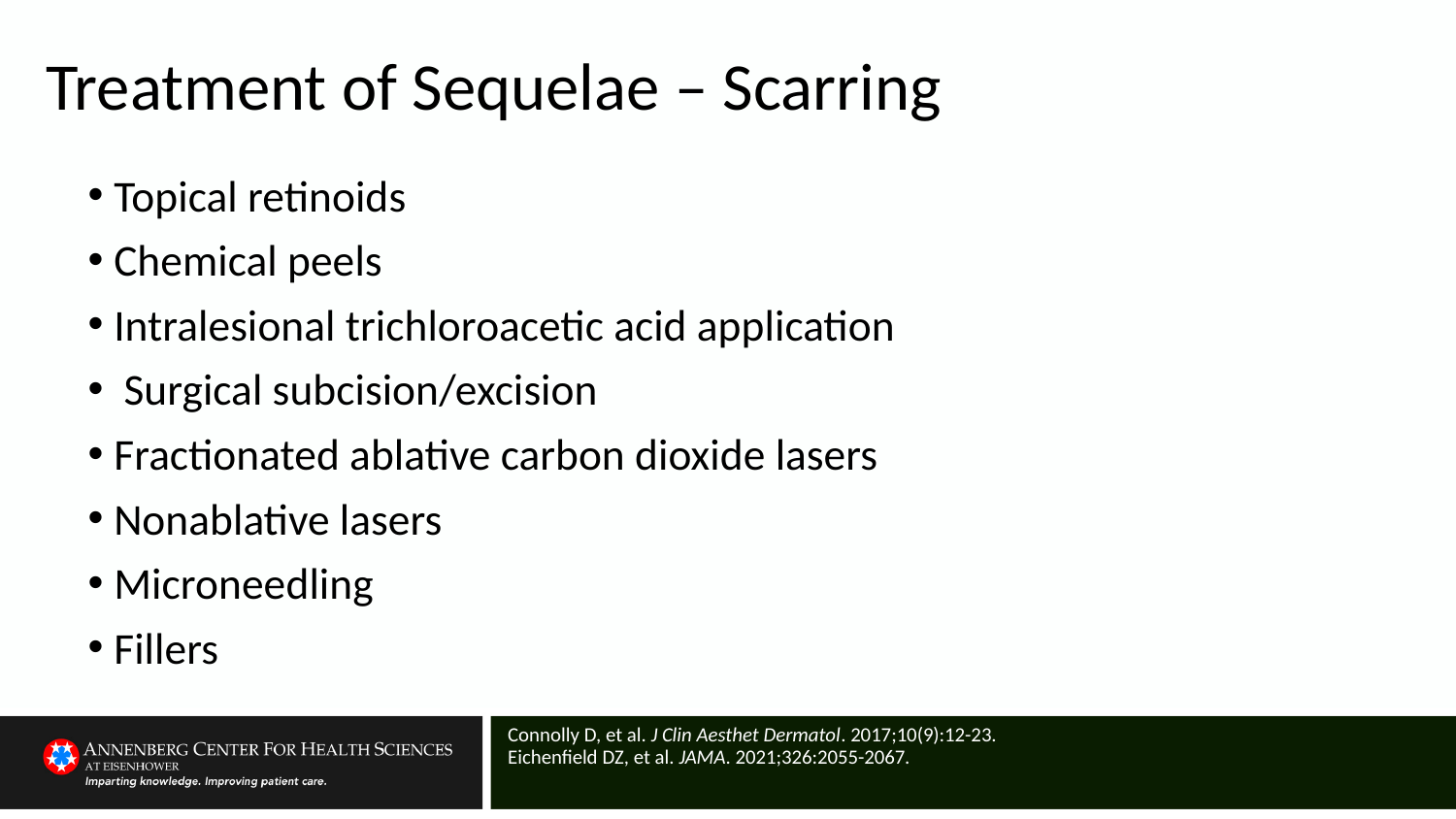

# Treatment of Sequelae – Scarring
Topical retinoids
Chemical peels
Intralesional trichloroacetic acid application
 Surgical subcision/excision
Fractionated ablative carbon dioxide lasers
Nonablative lasers
Microneedling
Fillers
Connolly D, et al. J Clin Aesthet Dermatol. 2017;10(9):12-23.
Eichenfield DZ, et al. JAMA. 2021;326:2055-2067.